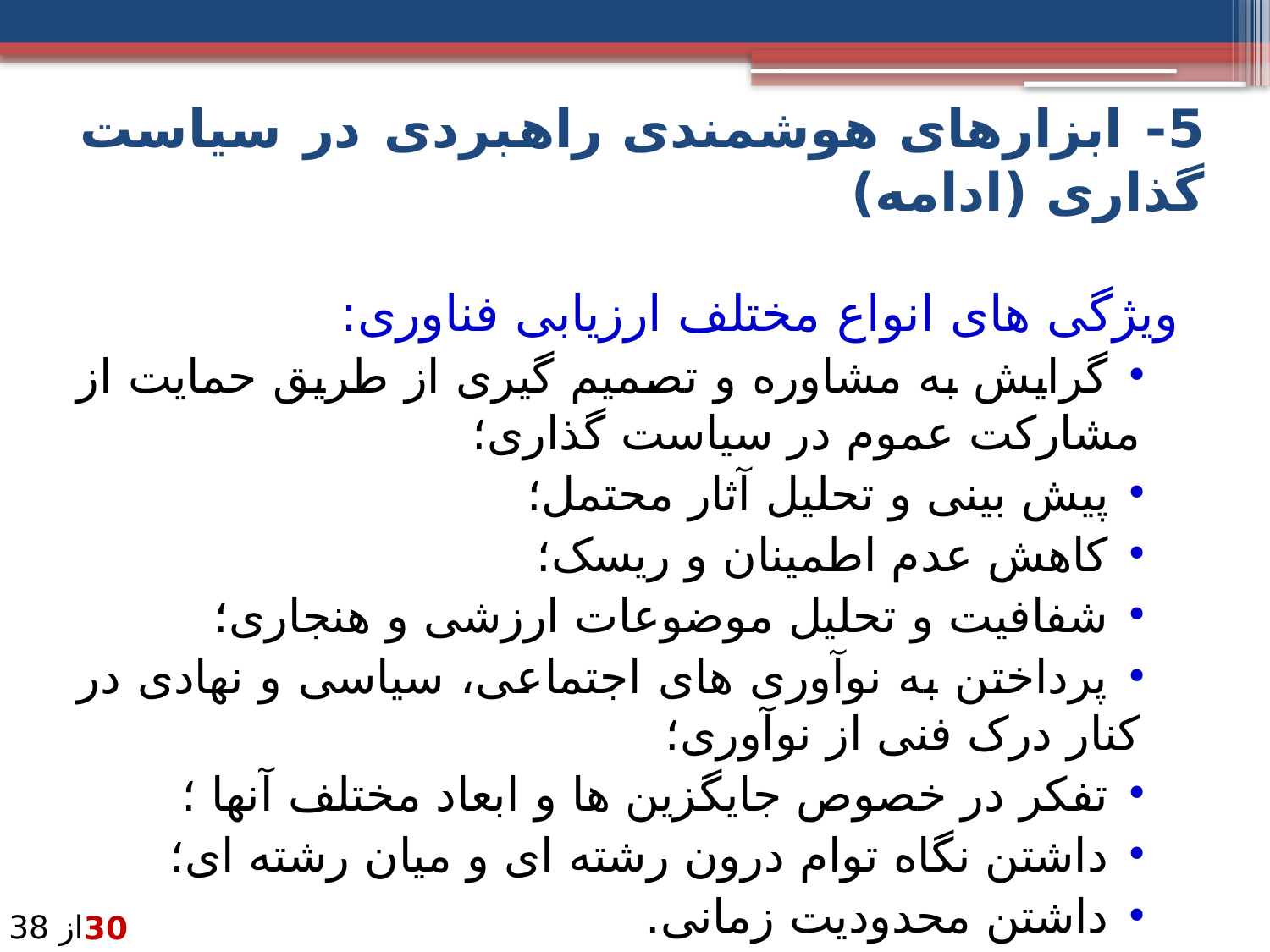

# 5- ابزارهای هوشمندی راهبردی در سیاست گذاری (ادامه)
ویژگی های انواع مختلف ارزیابی فناوری:
 گرایش به مشاوره و تصمیم گیری از طریق حمایت از مشارکت عموم در سیاست گذاری؛
 پیش بینی و تحلیل آثار محتمل؛
 کاهش عدم اطمینان و ریسک؛
 شفافیت و تحلیل موضوعات ارزشی و هنجاری؛
 پرداختن به نوآوری های اجتماعی، سیاسی و نهادی در کنار درک فنی از نوآوری؛
 تفکر در خصوص جایگزین ها و ابعاد مختلف آنها ؛
 داشتن نگاه توام درون رشته ای و میان رشته ای؛
 داشتن محدودیت زمانی.

از 38
30